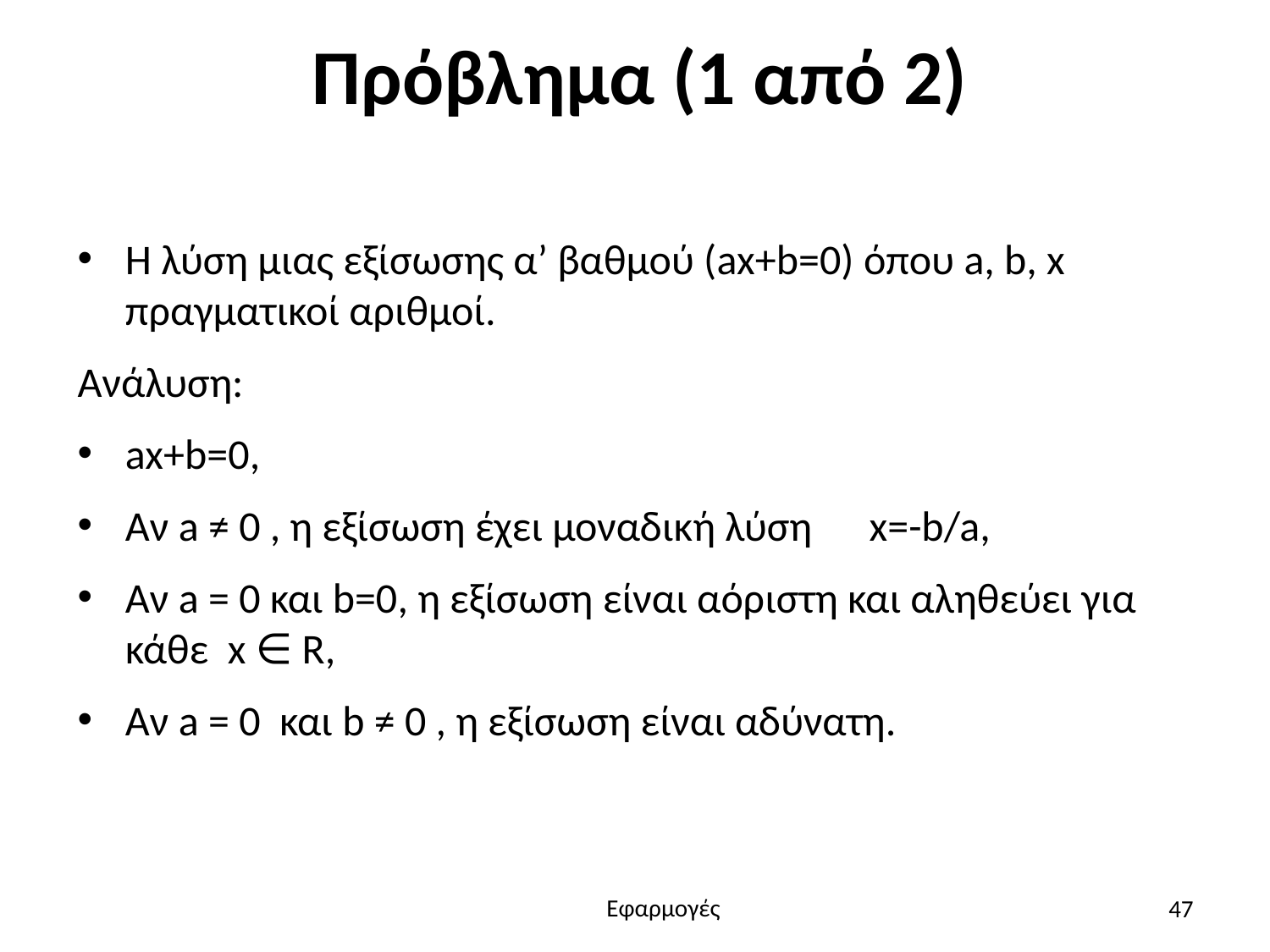

# Πρόβλημα (1 από 2)
Η λύση μιας εξίσωσης α’ βαθμού (ax+b=0) όπου a, b, x  πραγματικοί αριθμοί.
Ανάλυση:
ax+b=0,
Αν a ≠ 0 , η εξίσωση έχει μοναδική λύση      x=-b/a,
Αν a = 0 και b=0, η εξίσωση είναι αόριστη και αληθεύει για κάθε  x ∈ R,
Αν a = 0  και b ≠ 0 , η εξίσωση είναι αδύνατη.
47
Εφαρμογές